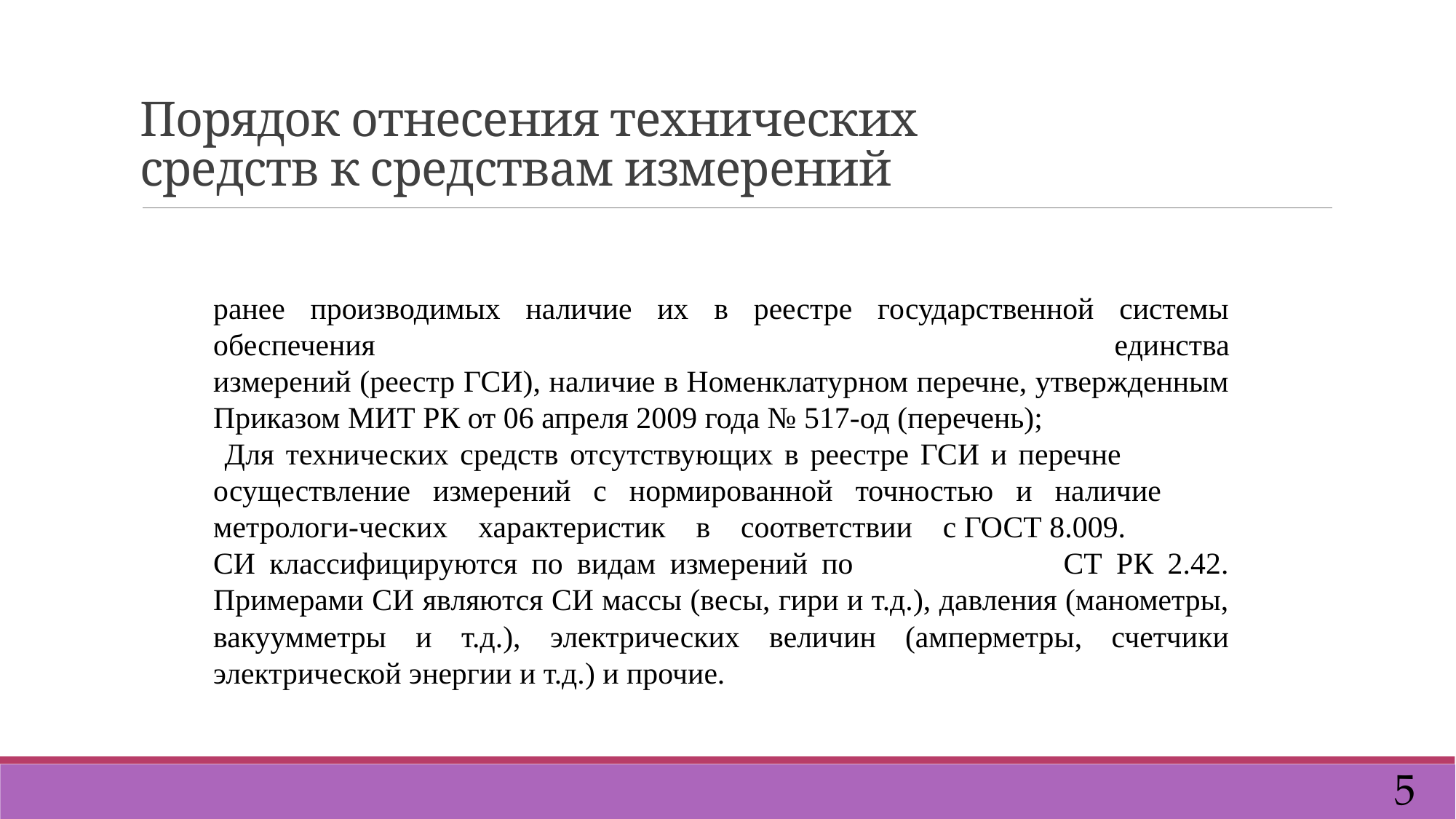

# Порядок отнесения технических средств к средствам измерений
ранее производимых наличие их в реестре государственной системы обеспечения единства
измерений (реестр ГСИ), наличие в Номенклатурном перечне, утвержденным Приказом МИТ РК от 06 апреля 2009 года № 517-од (перечень);
 Для технических средств отсутствующих в реестре ГСИ и перечне	осуществление измерений с нормированной точностью и наличие    метрологи-ческих    характеристик    в    соответствии    с ГОСТ 8.009.
СИ классифицируются по видам измерений по               СТ РК 2.42. Примерами СИ являются СИ массы (весы, гири и т.д.), давления (манометры, вакуумметры и т.д.), электрических величин (амперметры, счетчики электрической энергии и т.д.) и прочие.
5